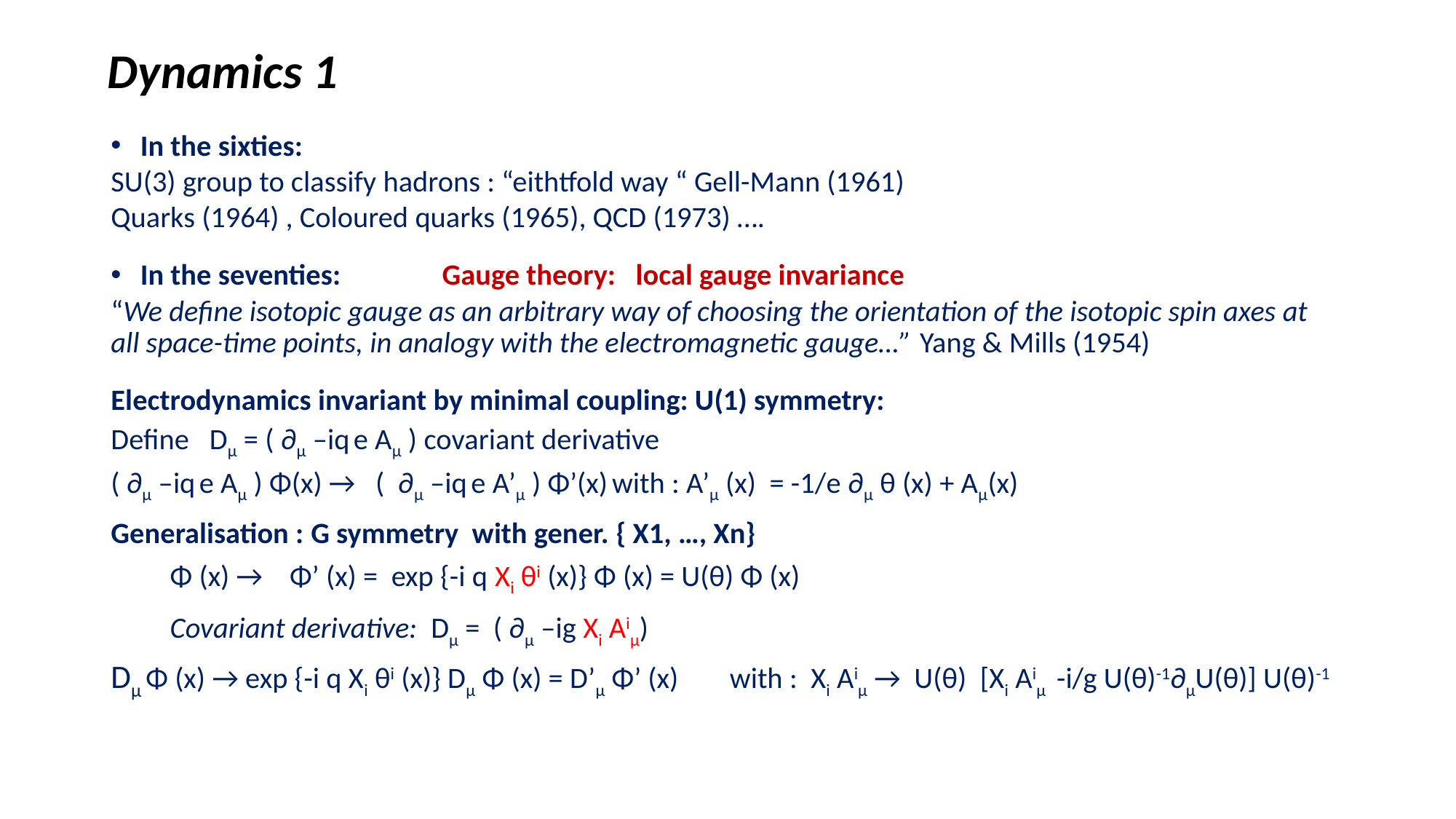

# Dynamics 1
In the sixties:
SU(3) group to classify hadrons : “eithtfold way “ Gell-Mann (1961)
Quarks (1964) , Coloured quarks (1965), QCD (1973) ….

In the seventies:               Gauge theory:   local gauge invariance
“We define isotopic gauge as an arbitrary way of choosing the orientation of the isotopic spin axes at all space-time points, in analogy with the electromagnetic gauge…” Yang & Mills (1954)

Electrodynamics invariant by minimal coupling: U(1) symmetry:
Define   Dμ = ( ∂μ –iq e Aμ ) covariant derivative
( ∂μ –iq e Aμ ) Φ(x) →   (  ∂μ –iq e A’μ ) Φ’(x)		with : A’μ (x)  = -1/e ∂μ θ (x) + Aμ(x)
Generalisation : G symmetry  with gener. { X1, …, Xn}
Φ (x) →    Φ’ (x) =  exp {-i q Xi θi (x)} Φ (x) = U(θ) Φ (x)
Covariant derivative:  Dμ =  ( ∂μ –ig Xi Aiμ)
Dμ Φ (x) → exp {-i q Xi θi (x)} Dμ Φ (x) = D’μ Φ’ (x) 		with :  Xi Aiμ →  U(θ)  [Xi Aiμ  -i/g U(θ)-1∂μU(θ)] U(θ)-1